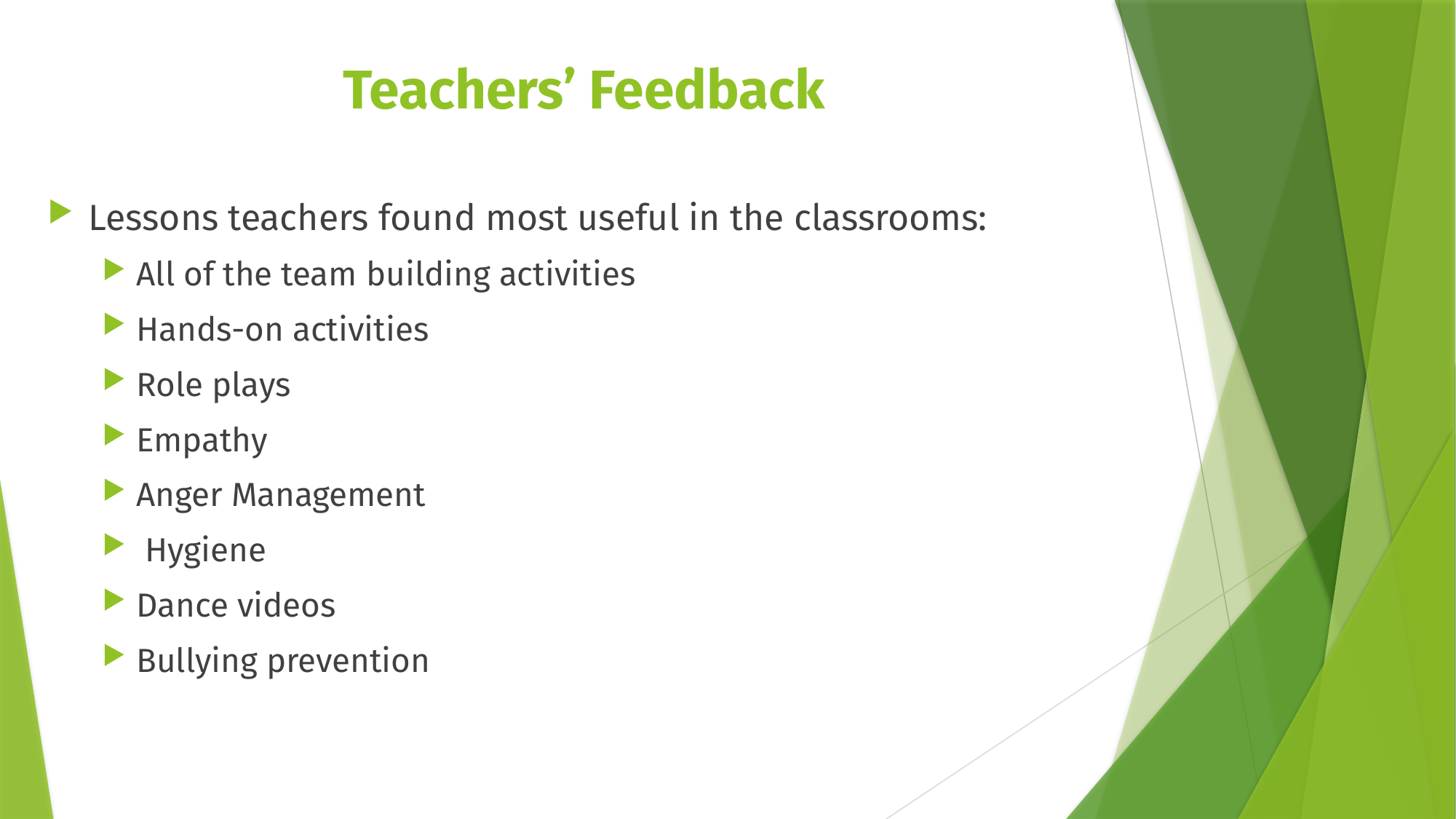

# Teachers’ Feedback
Lessons teachers found most useful in the classrooms:
All of the team building activities
Hands-on activities
Role plays
Empathy
Anger Management
 Hygiene
Dance videos
Bullying prevention